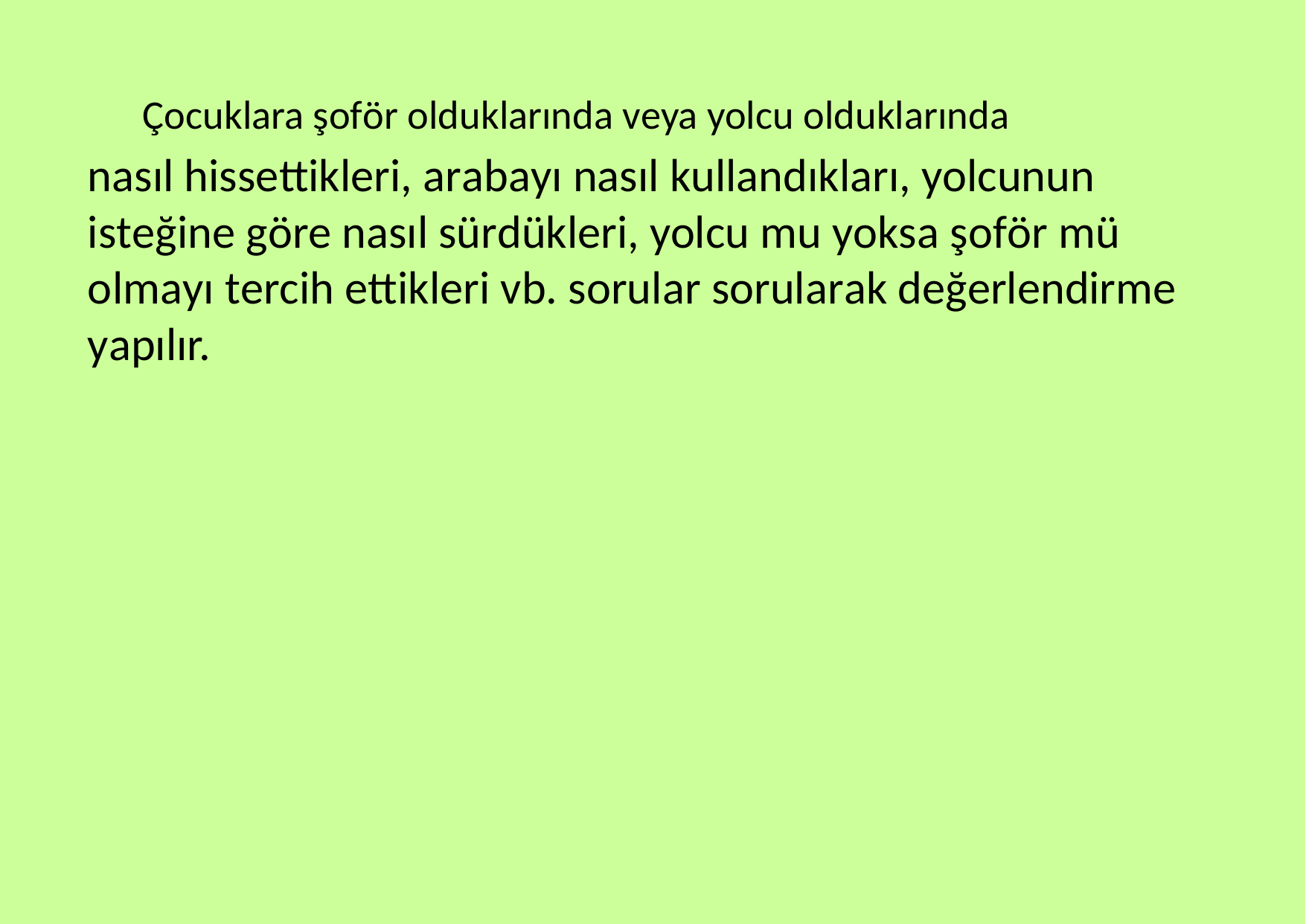

Çocuklara şoför olduklarında veya yolcu olduklarında
nasıl hissettikleri, arabayı nasıl kullandıkları, yolcunun isteğine göre nasıl sürdükleri, yolcu mu yoksa şoför mü olmayı tercih ettikleri vb. sorular sorularak değerlendirme yapılır.